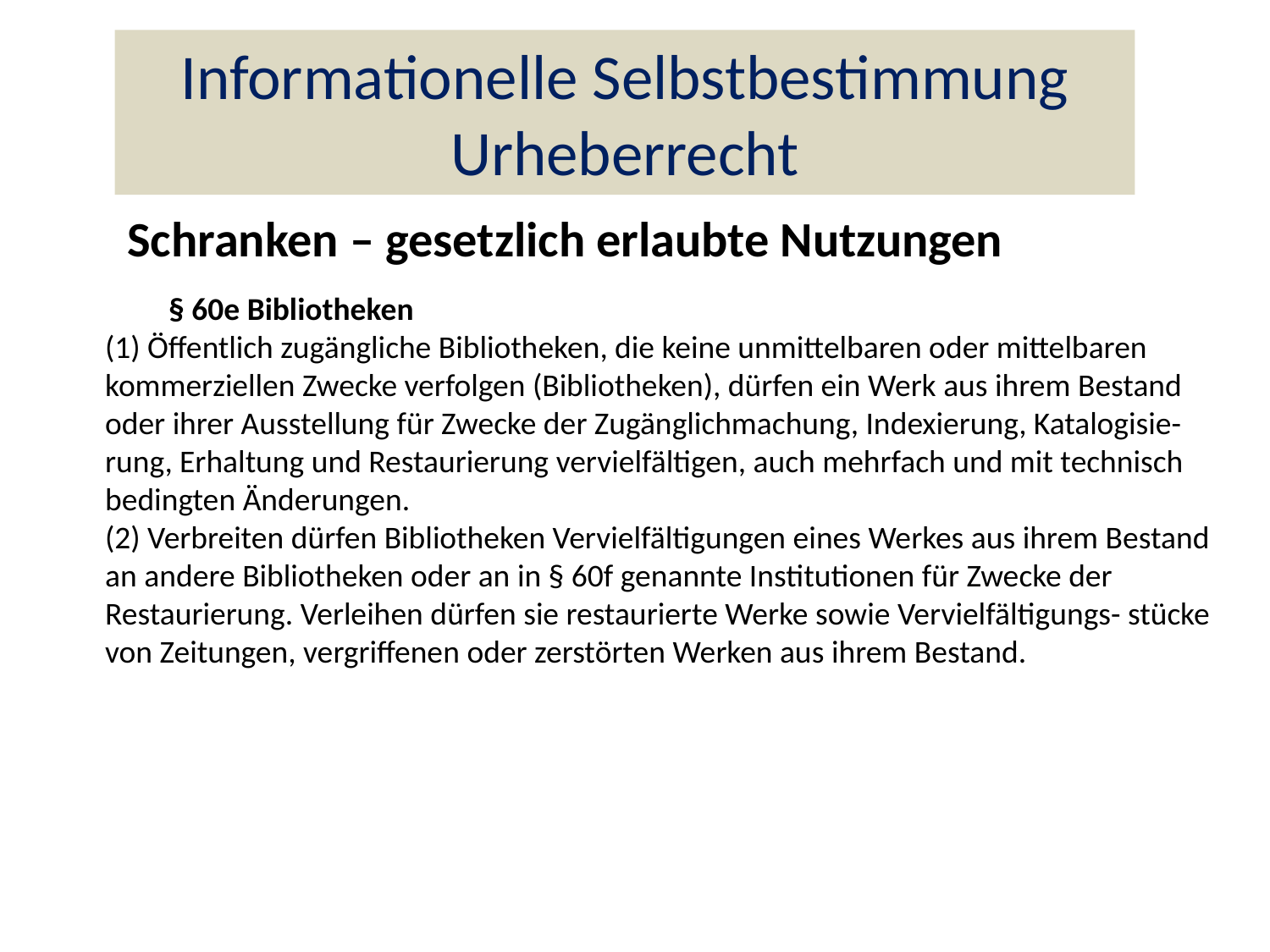

Informationelle Selbstbestimmung Urheberrecht
Schranken – gesetzlich erlaubte Nutzungen
§ 60e Bibliotheken
(1) Öffentlich zugängliche Bibliotheken, die keine unmittelbaren oder mittelbaren kommerziellen Zwecke verfolgen (Bibliotheken), dürfen ein Werk aus ihrem Bestand oder ihrer Ausstellung für Zwecke der Zugänglichmachung, Indexierung, Katalogisie- rung, Erhaltung und Restaurierung vervielfältigen, auch mehrfach und mit technisch bedingten Änderungen.
(2) Verbreiten dürfen Bibliotheken Vervielfältigungen eines Werkes aus ihrem Bestand an andere Bibliotheken oder an in § 60f genannte Institutionen für Zwecke der Restaurierung. Verleihen dürfen sie restaurierte Werke sowie Vervielfältigungs- stücke von Zeitungen, vergriffenen oder zerstörten Werken aus ihrem Bestand.